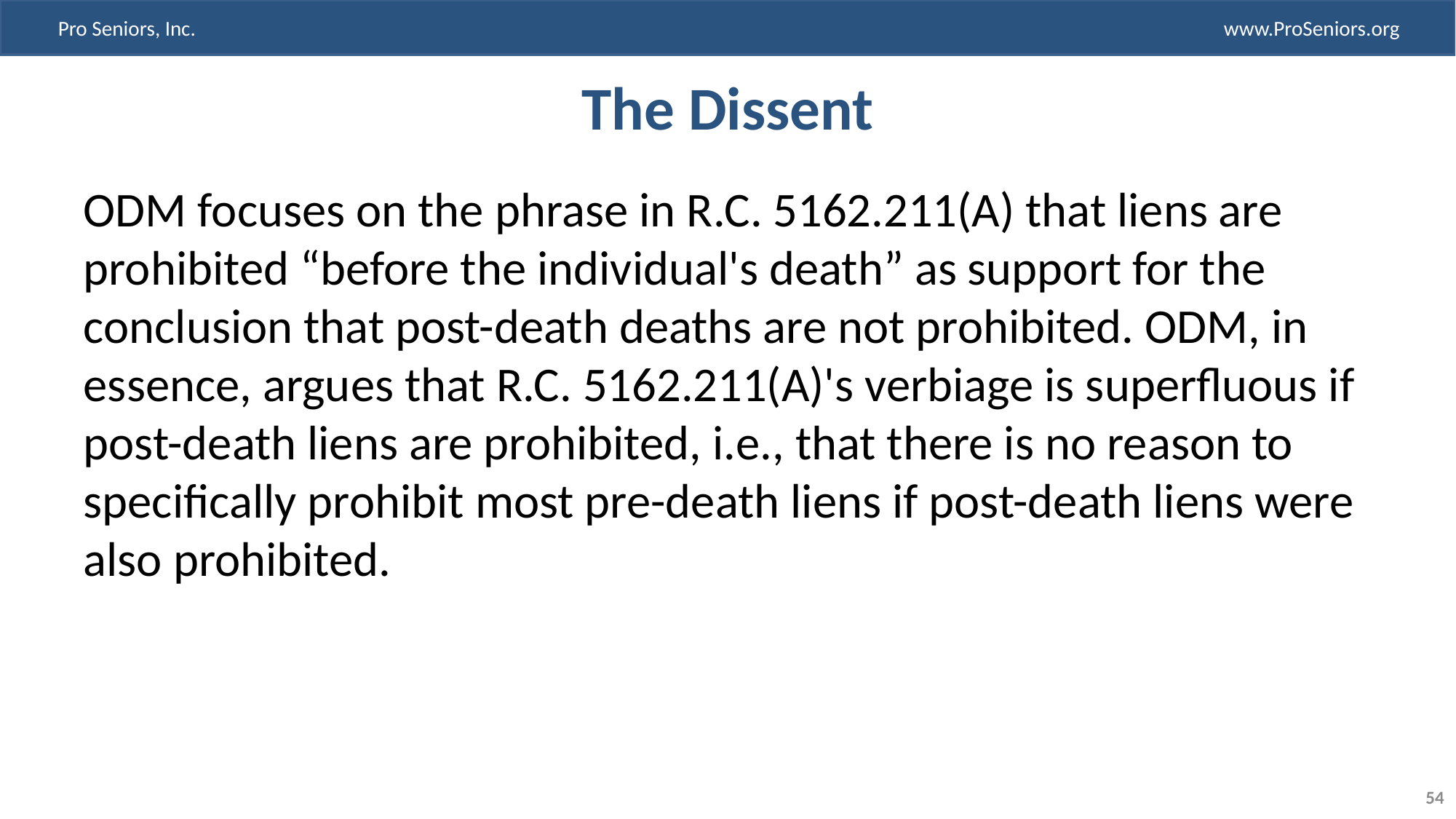

# The Dissent
ODM focuses on the phrase in R.C. 5162.211(A) that liens are prohibited “before the individual's death” as support for the conclusion that post-death deaths are not prohibited. ODM, in essence, argues that R.C. 5162.211(A)'s verbiage is superfluous if post-death liens are prohibited, i.e., that there is no reason to specifically prohibit most pre-death liens if post-death liens were also prohibited.
54